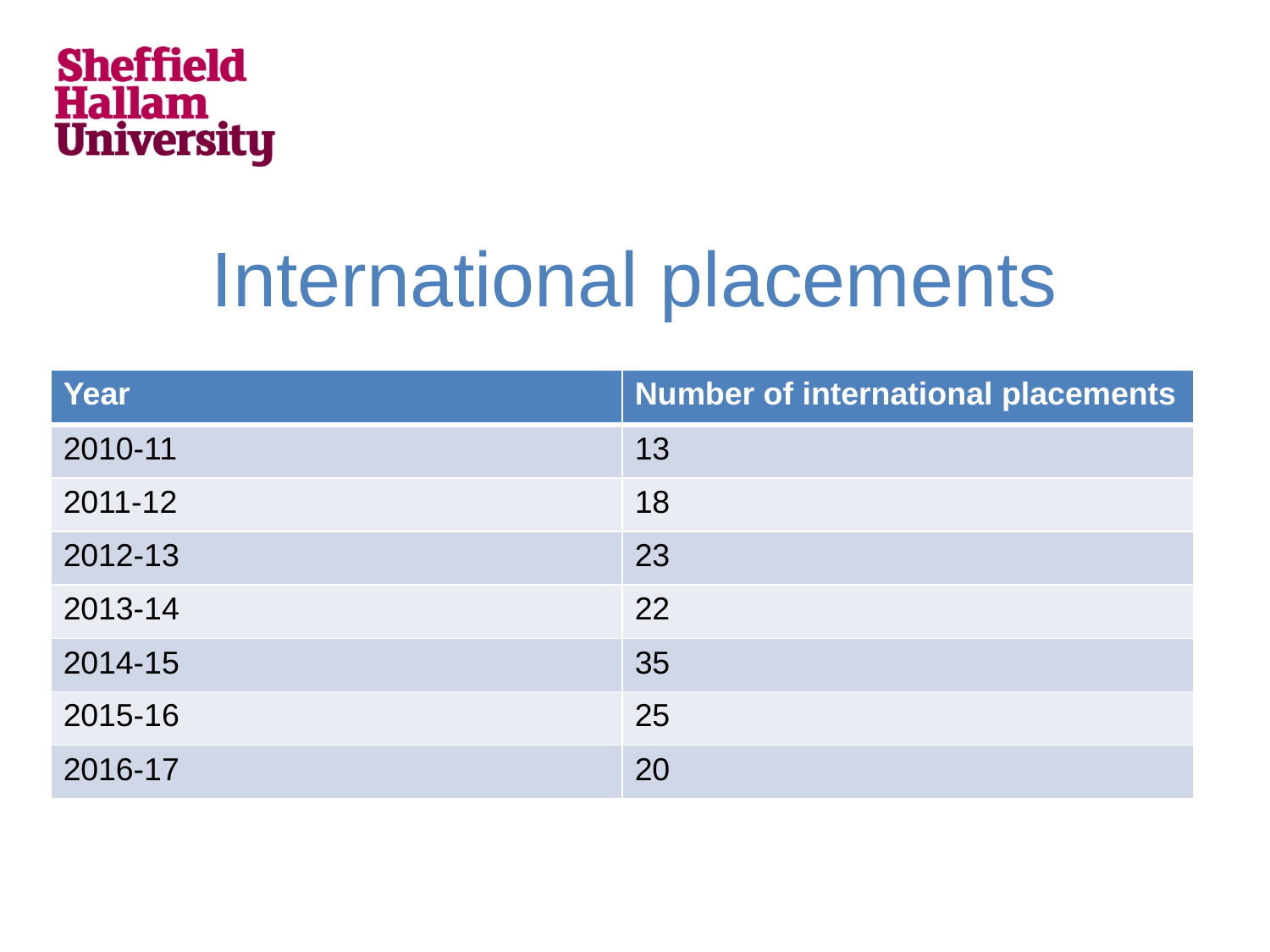

# International placements
| Year | Number of international placements |
| --- | --- |
| 2010-11 | 13 |
| 2011-12 | 18 |
| 2012-13 | 23 |
| 2013-14 | 22 |
| 2014-15 | 35 |
| 2015-16 | 25 |
| 2016-17 | 20 |